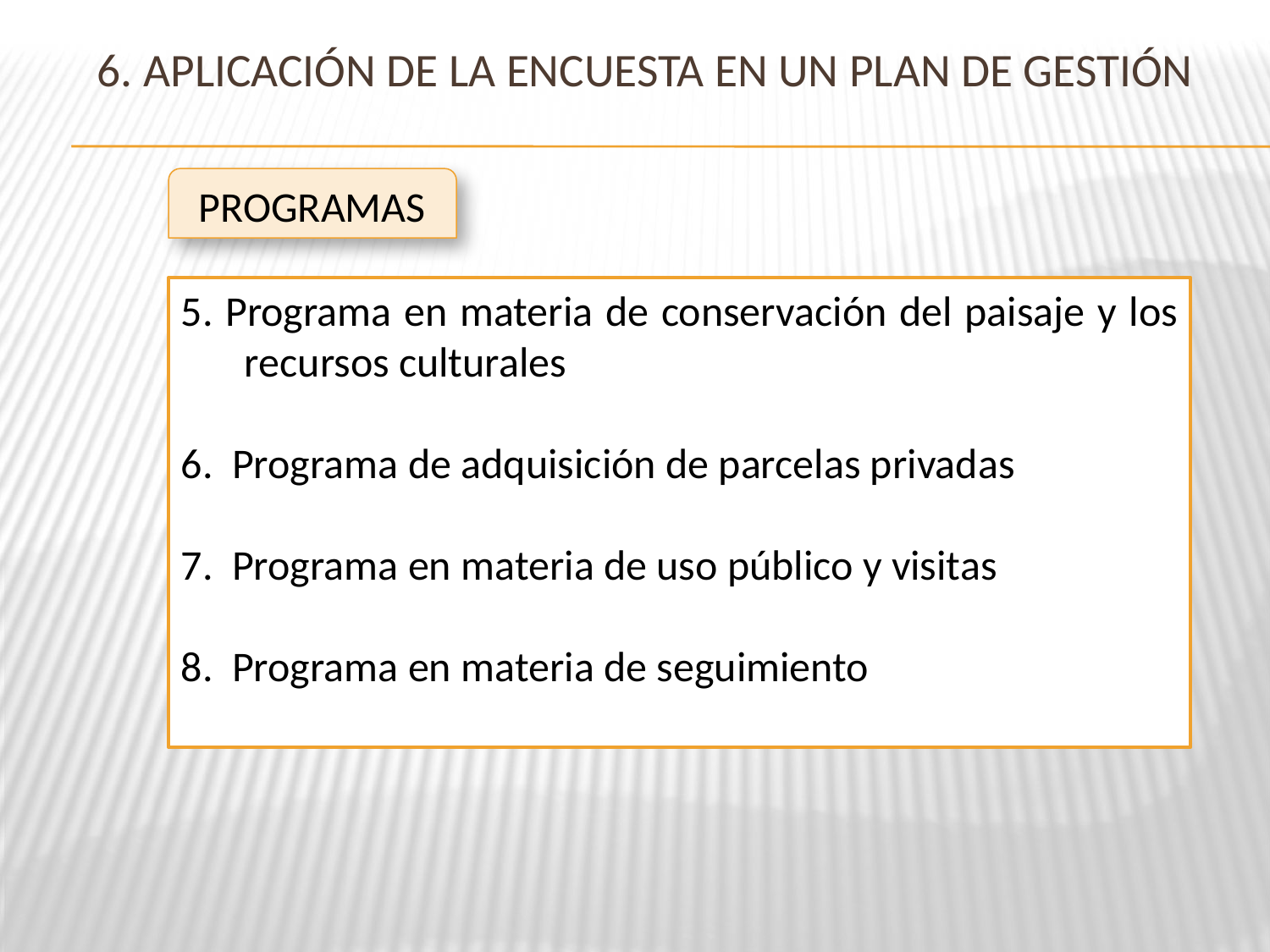

# 6. Aplicación de la encuesta en un plan de gestión
PROGRAMAS

5. Programa en materia de conservación del paisaje y los recursos culturales

6.  Programa de adquisición de parcelas privadas

7.  Programa en materia de uso público y visitas

8.  Programa en materia de seguimiento